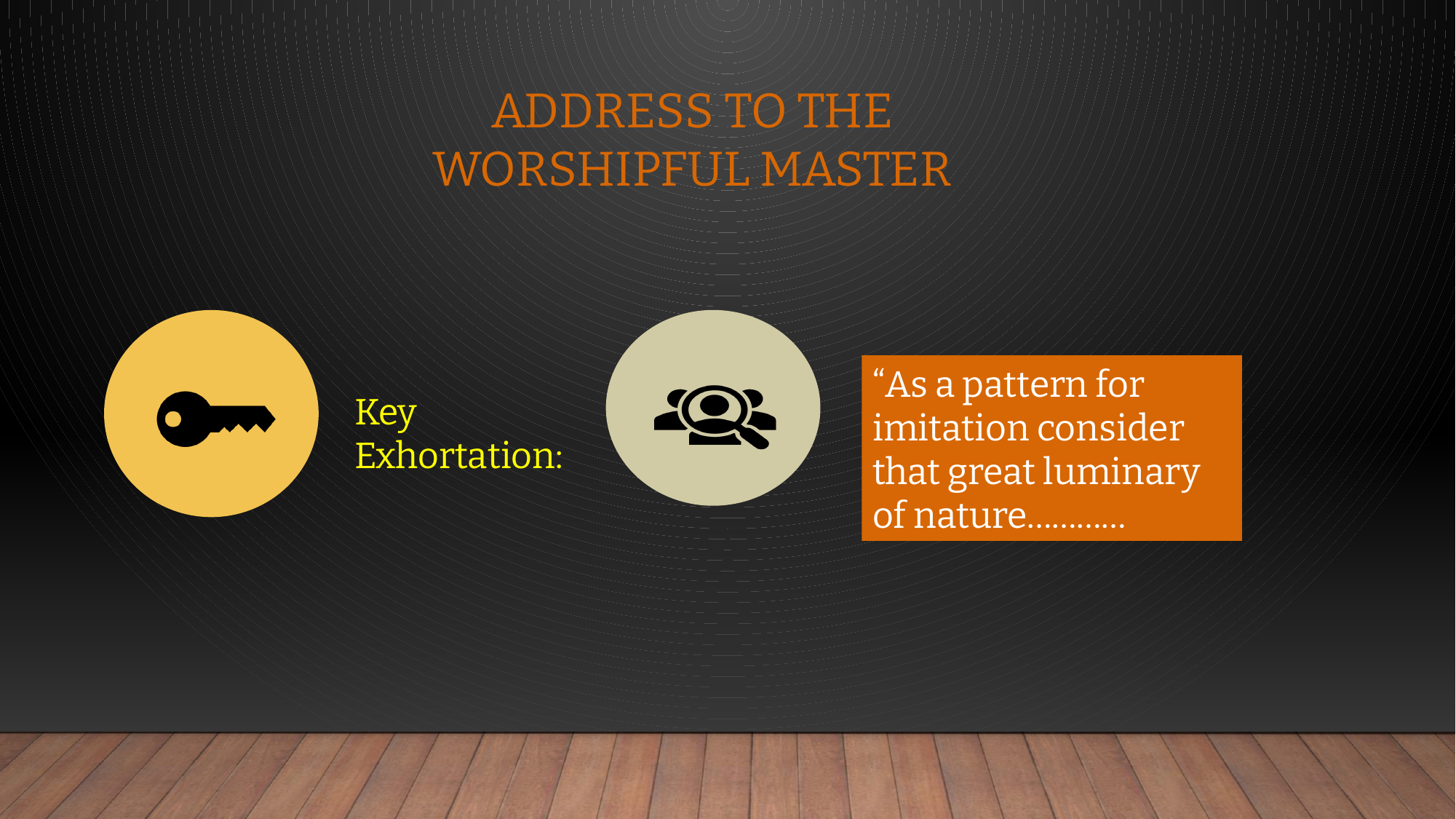

ADDRESS TO THE WORSHIPFUL MASTER

“As a pattern for imitation consider that great luminary of nature…………

Key
Exhortation: